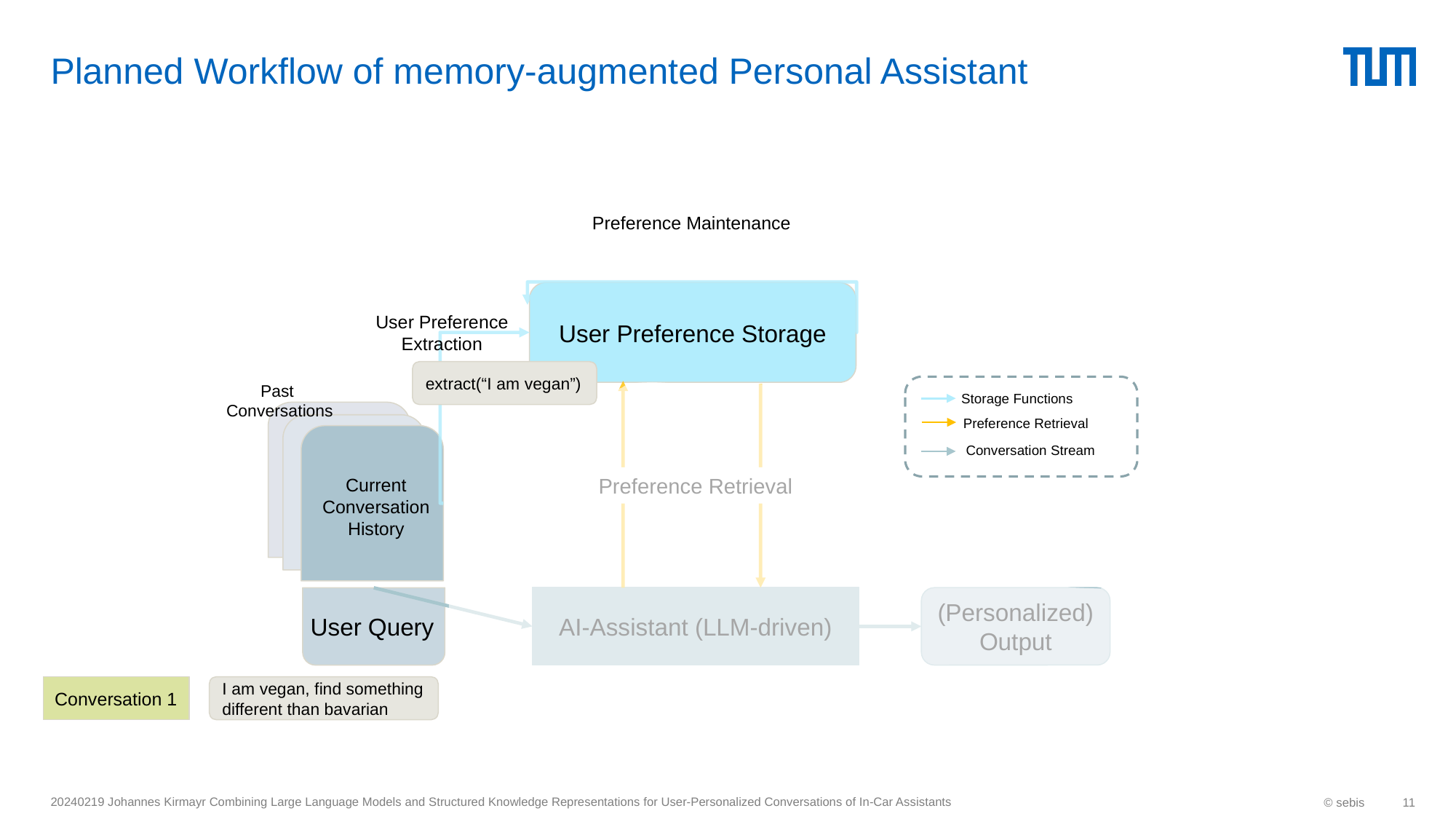

# Planned Workflow of memory-augmented Personal Assistant
Preference Maintenance
User Preference Storage
User Preference Extraction
extract(“I am vegan”)
Past
Conversations

Storage Functions

Preference Retrieval

Conversation Stream
Preference Retrieval
Current Conversation History

AI-Assistant (LLM-driven)
(Personalized) Output
User Query
Conversation 1
I am vegan, find something different than bavarian
20240219 Johannes Kirmayr Combining Large Language Models and Structured Knowledge Representations for User-Personalized Conversations of In-Car Assistants
© sebis
11